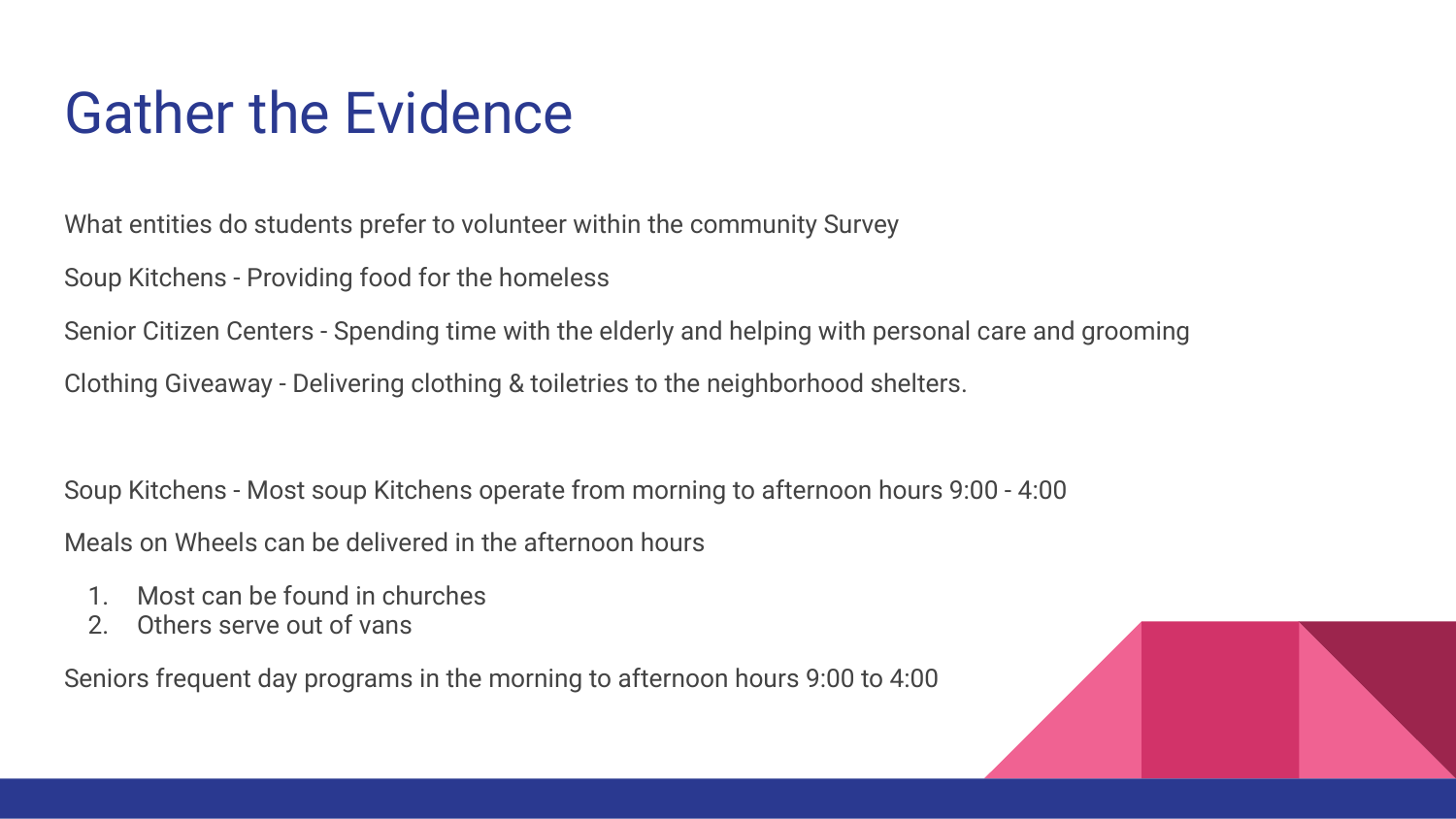

# Gather the Evidence
What entities do students prefer to volunteer within the community Survey
Soup Kitchens - Providing food for the homeless
Senior Citizen Centers - Spending time with the elderly and helping with personal care and grooming
Clothing Giveaway - Delivering clothing & toiletries to the neighborhood shelters.

Soup Kitchens - Most soup Kitchens operate from morning to afternoon hours 9:00 - 4:00
Meals on Wheels can be delivered in the afternoon hours
Most can be found in churches
Others serve out of vans
Seniors frequent day programs in the morning to afternoon hours 9:00 to 4:00